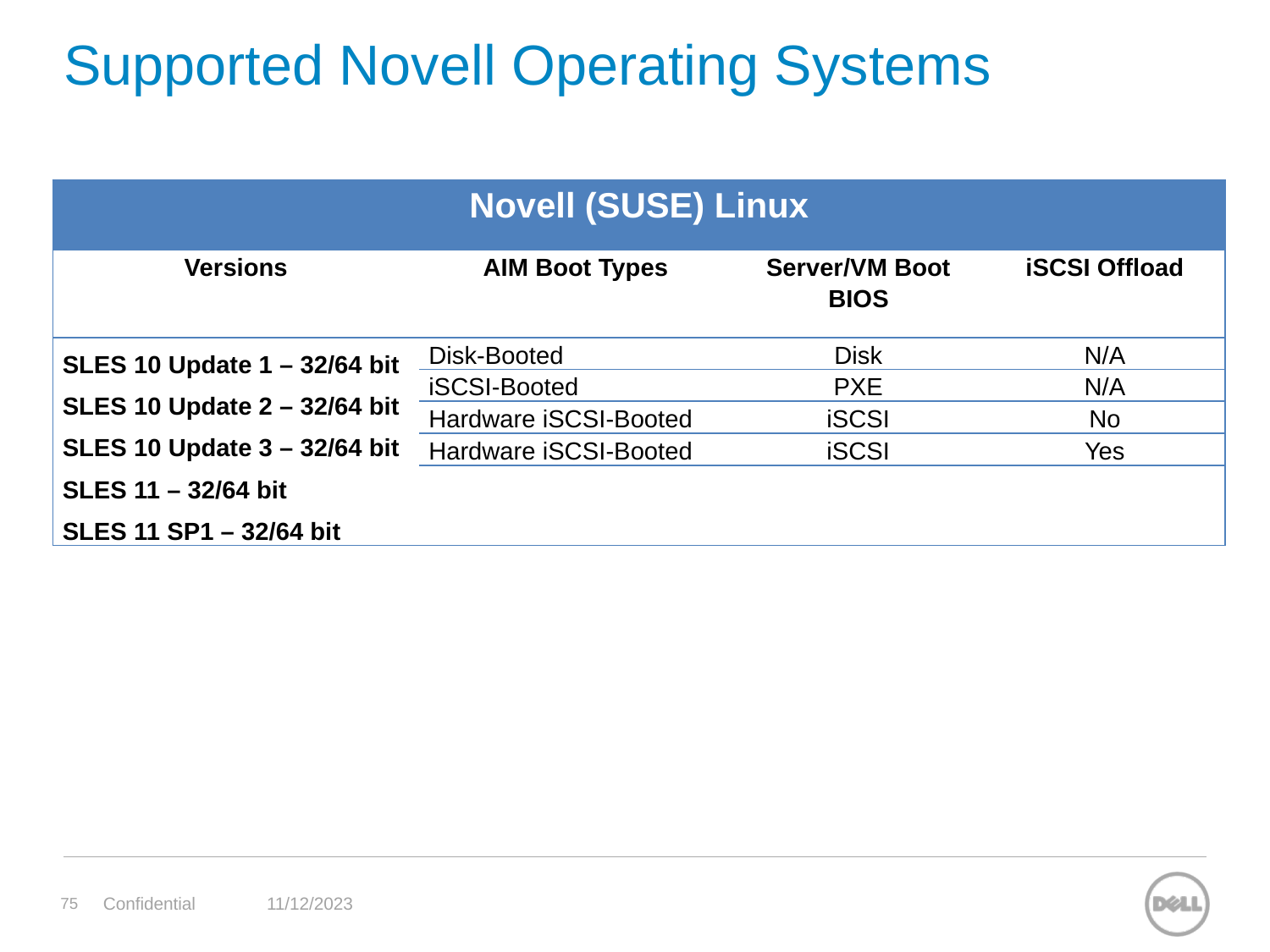

# Supported Novell Operating Systems
| Novell (SUSE) Linux |  |  |  |
| --- | --- | --- | --- |
| Versions | AIM Boot Types | Server/VM Boot BIOS | iSCSI Offload |
| SLES 10 Update 1 – 32/64 bit SLES 10 Update 2 – 32/64 bit SLES 10 Update 3 – 32/64 bit SLES 11 – 32/64 bit SLES 11 SP1 – 32/64 bit | Disk-Booted | Disk | N/A |
|  | iSCSI-Booted | PXE | N/A |
|  | Hardware iSCSI-Booted | iSCSI | No |
|  | Hardware iSCSI-Booted | iSCSI | Yes |
|  |  |  |  |
11/12/2023
Confidential
75